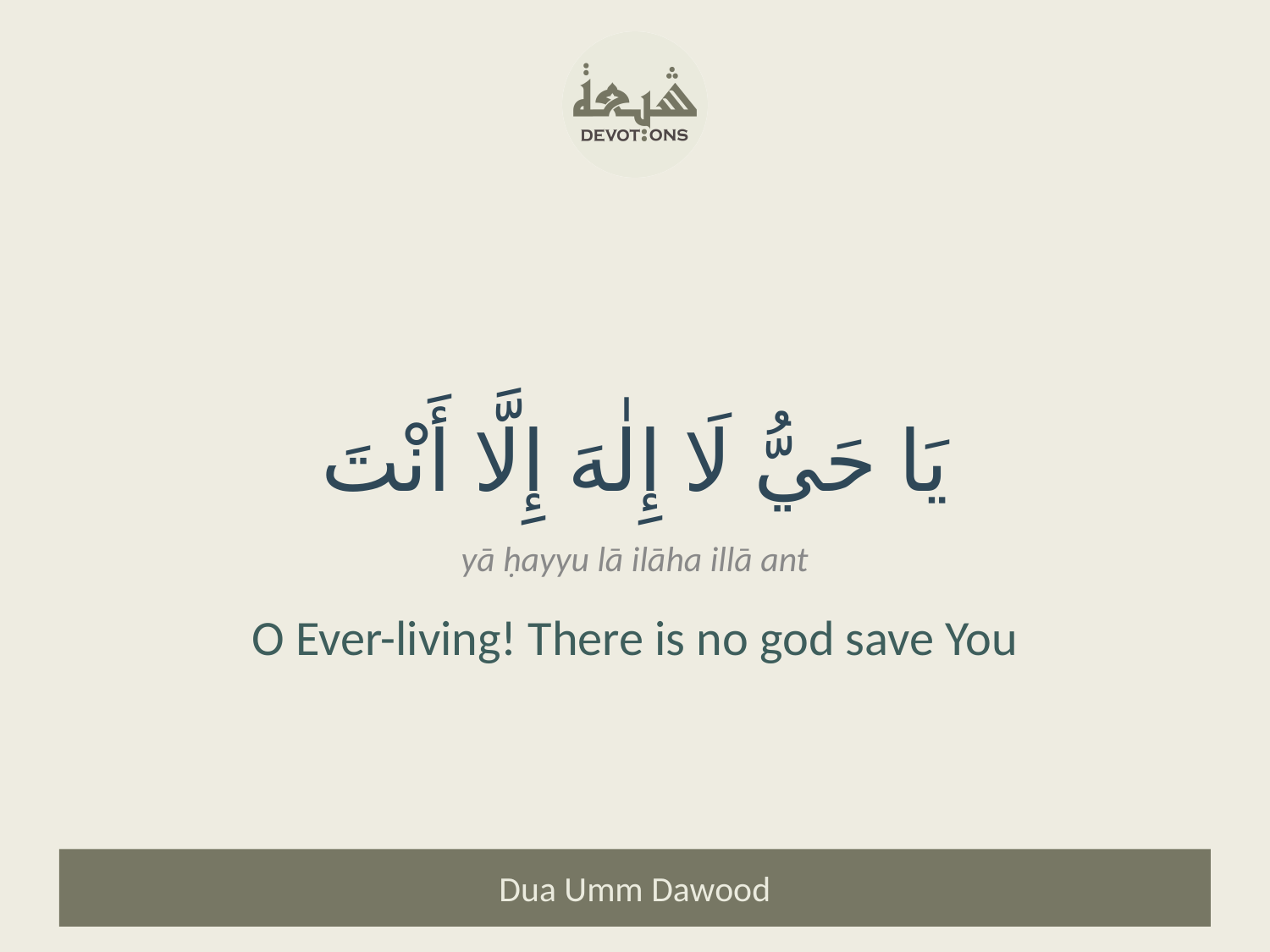

يَا حَيُّ لَا إِلٰهَ إِلَّا أَنْتَ
yā ḥayyu lā ilāha illā ant
O Ever-living! There is no god save You
Dua Umm Dawood